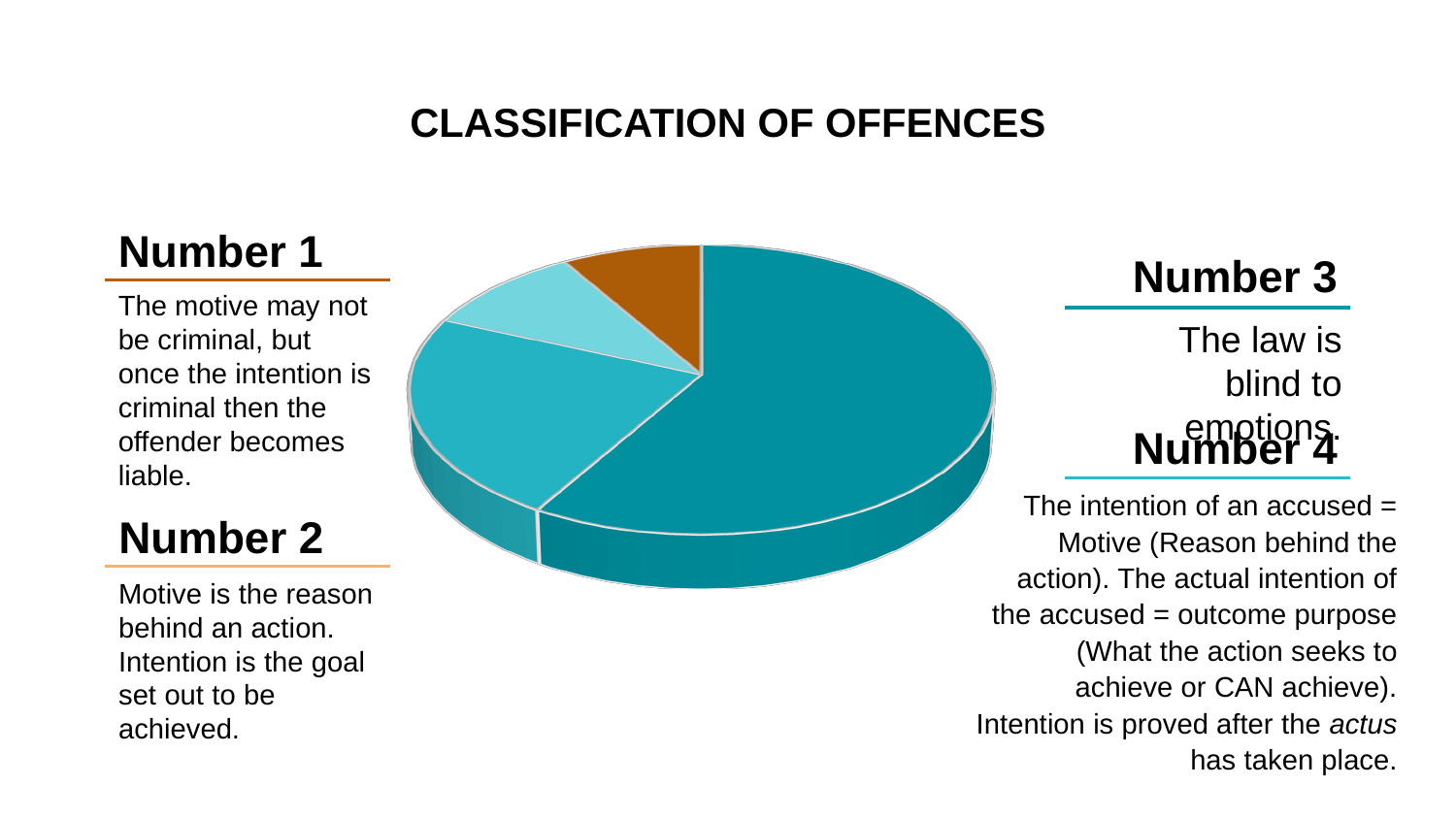

# CLASSIFICATION OF OFFENCES

[unsupported chart]

Number 1
Number 3
The motive may not be criminal, but once the intention is criminal then the offender becomes liable.
The law is blind to emotions.
Number 4
The intention of an accused = Motive (Reason behind the action). The actual intention of the accused = outcome purpose (What the action seeks to achieve or CAN achieve). Intention is proved after the actus has taken place.
Number 2
Motive is the reason behind an action. Intention is the goal set out to be achieved.